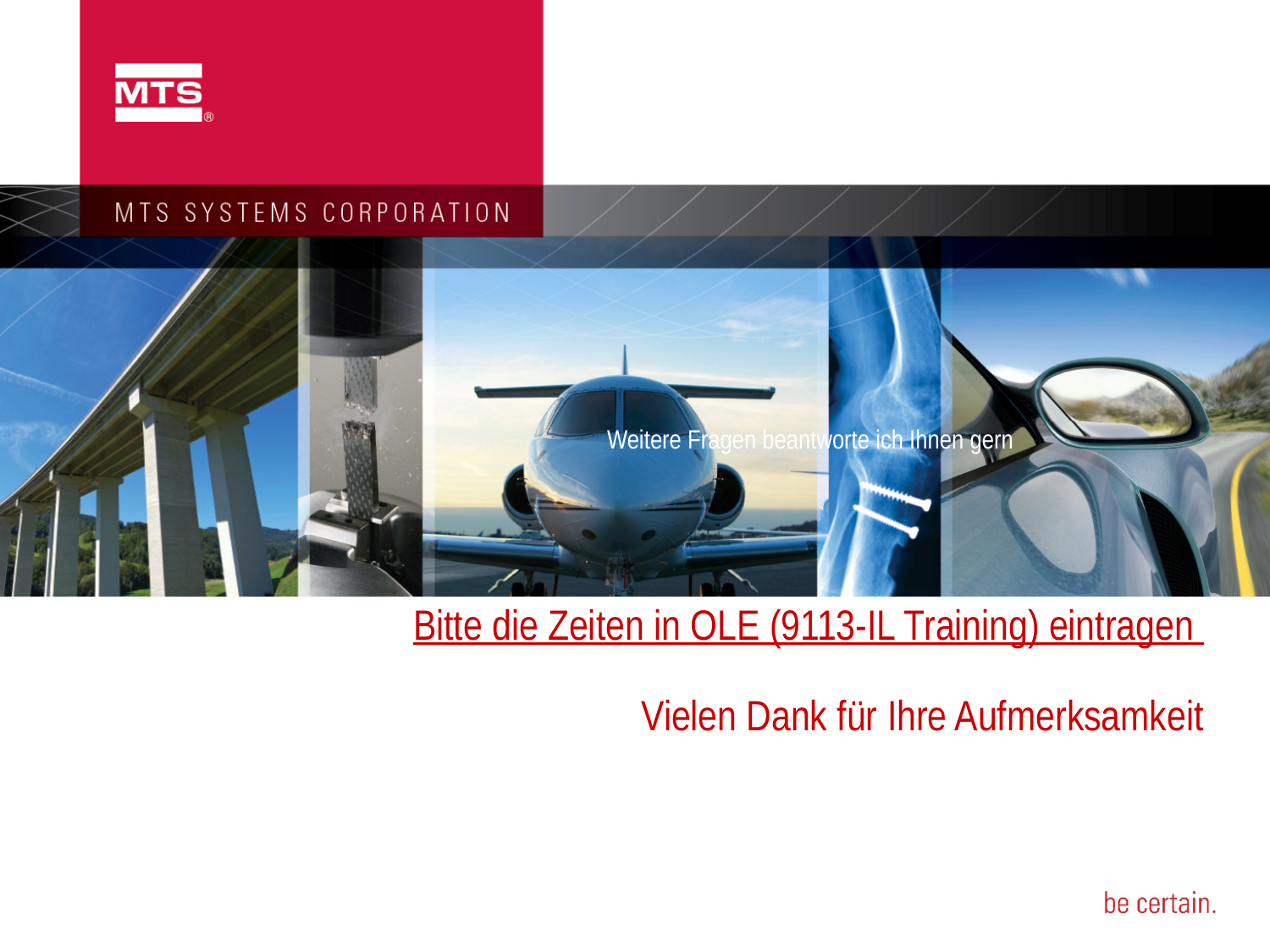

Weitere Fragen beantworte ich Ihnen gern
# Bitte die Zeiten in OLE (9113-IL Training) eintragen Vielen Dank für Ihre Aufmerksamkeit